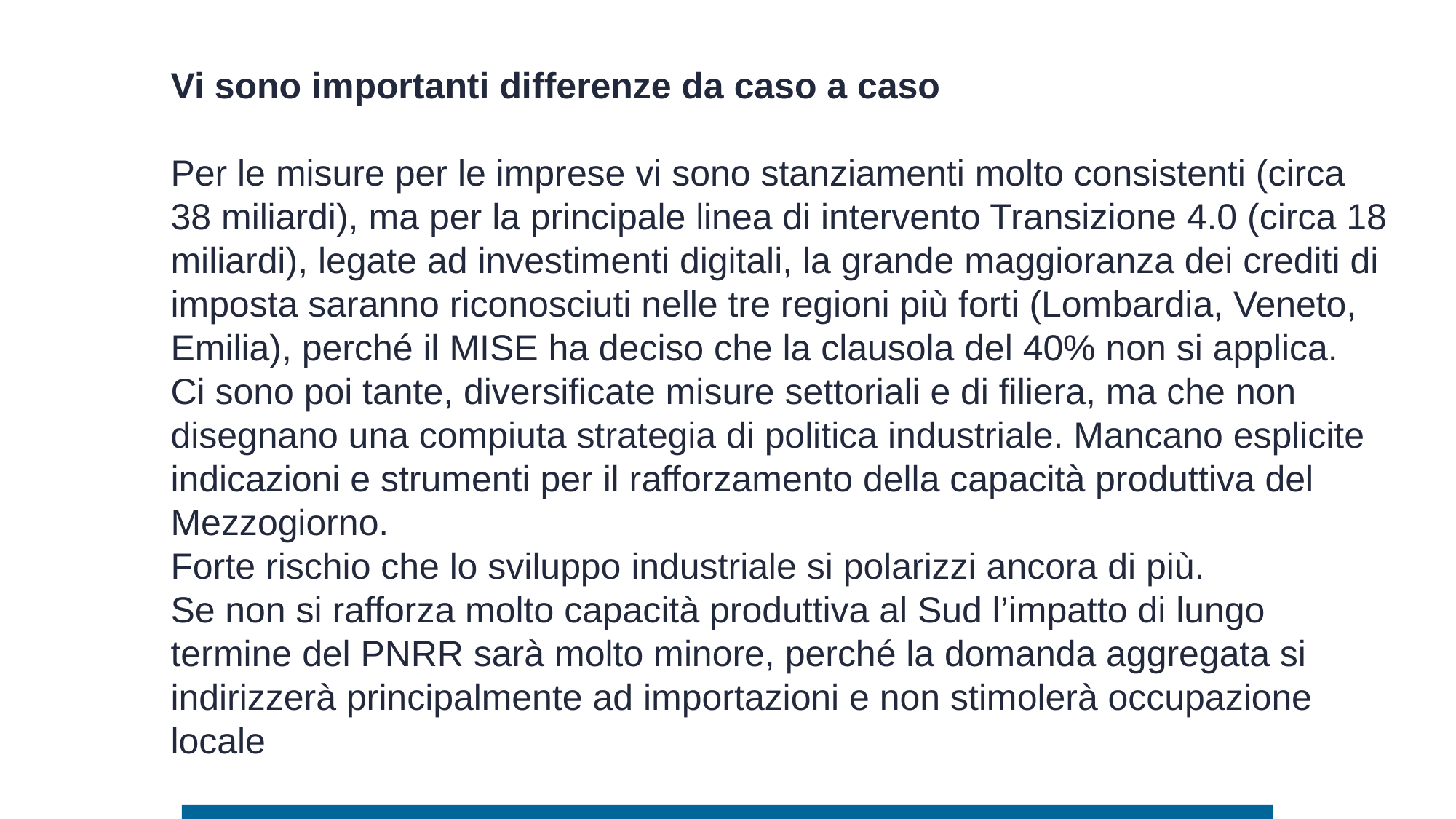

Vi sono importanti differenze da caso a caso

Per le misure per le imprese vi sono stanziamenti molto consistenti (circa 38 miliardi), ma per la principale linea di intervento Transizione 4.0 (circa 18 miliardi), legate ad investimenti digitali, la grande maggioranza dei crediti di imposta saranno riconosciuti nelle tre regioni più forti (Lombardia, Veneto, Emilia), perché il MISE ha deciso che la clausola del 40% non si applica.
Ci sono poi tante, diversificate misure settoriali e di filiera, ma che non disegnano una compiuta strategia di politica industriale. Mancano esplicite indicazioni e strumenti per il rafforzamento della capacità produttiva del Mezzogiorno.
Forte rischio che lo sviluppo industriale si polarizzi ancora di più.
Se non si rafforza molto capacità produttiva al Sud l’impatto di lungo termine del PNRR sarà molto minore, perché la domanda aggregata si indirizzerà principalmente ad importazioni e non stimolerà occupazione locale